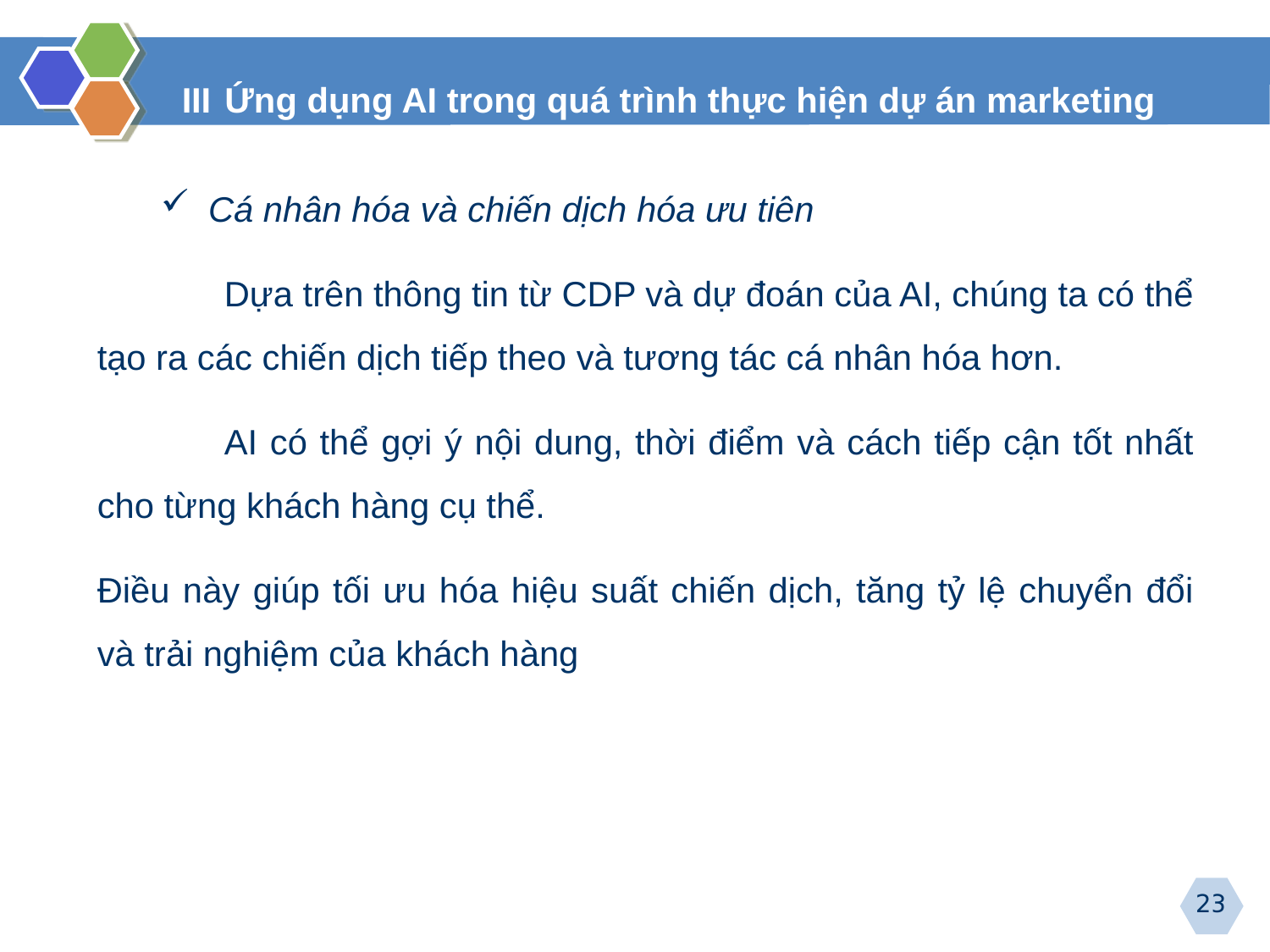

III Ứng dụng AI trong quá trình thực hiện dự án marketing
Cá nhân hóa và chiến dịch hóa ưu tiên
	Dựa trên thông tin từ CDP và dự đoán của AI, chúng ta có thể tạo ra các chiến dịch tiếp theo và tương tác cá nhân hóa hơn.
	AI có thể gợi ý nội dung, thời điểm và cách tiếp cận tốt nhất cho từng khách hàng cụ thể.
Điều này giúp tối ưu hóa hiệu suất chiến dịch, tăng tỷ lệ chuyển đổi và trải nghiệm của khách hàng